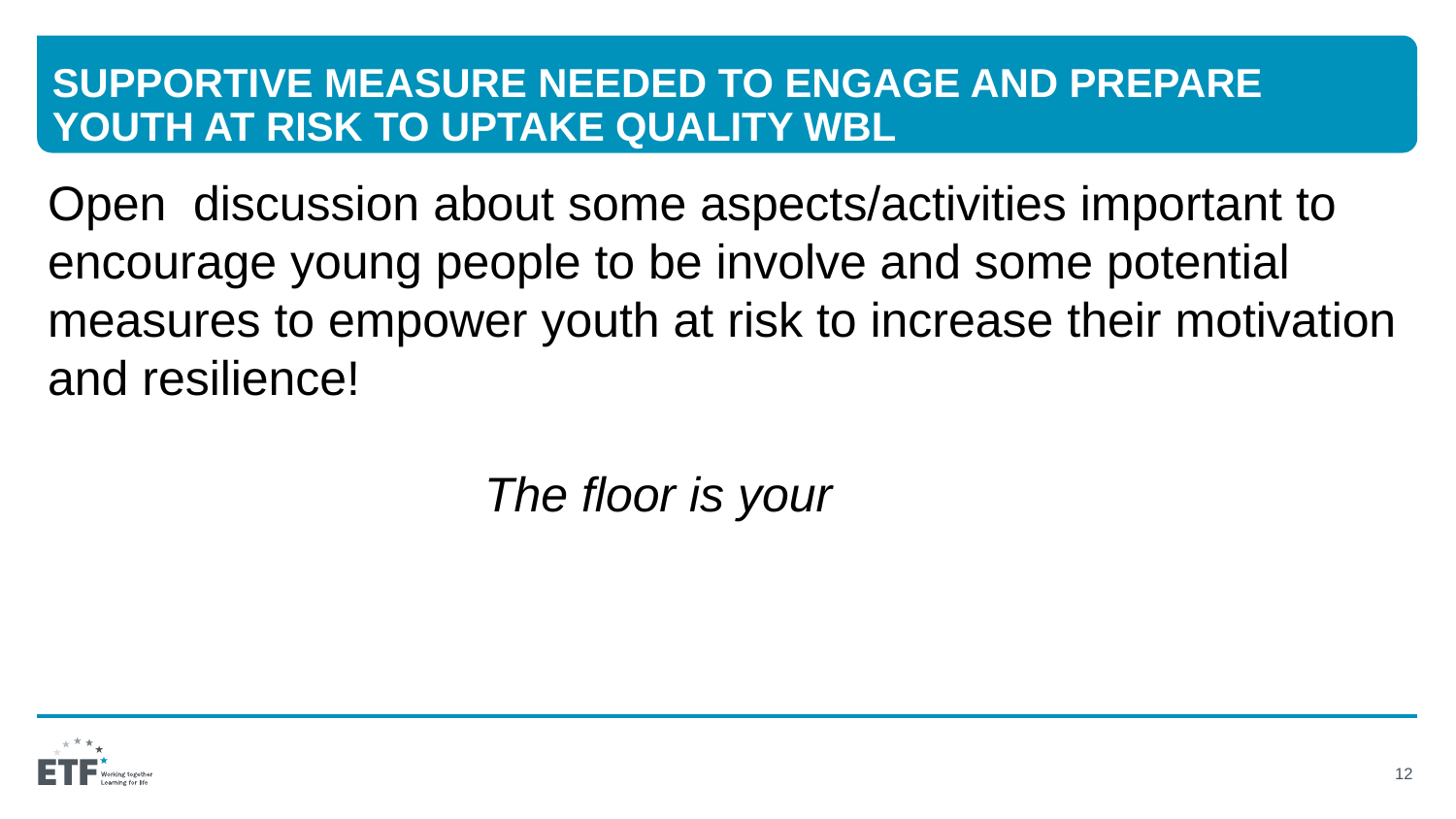

# Supportive measure needed to engage and prepare youth at risk to uptake quality wbl

Open  discussion about some aspects/activities important to encourage young people to be involve and some potential measures to empower youth at risk to increase their motivation and resilience!

			The floor is your
12